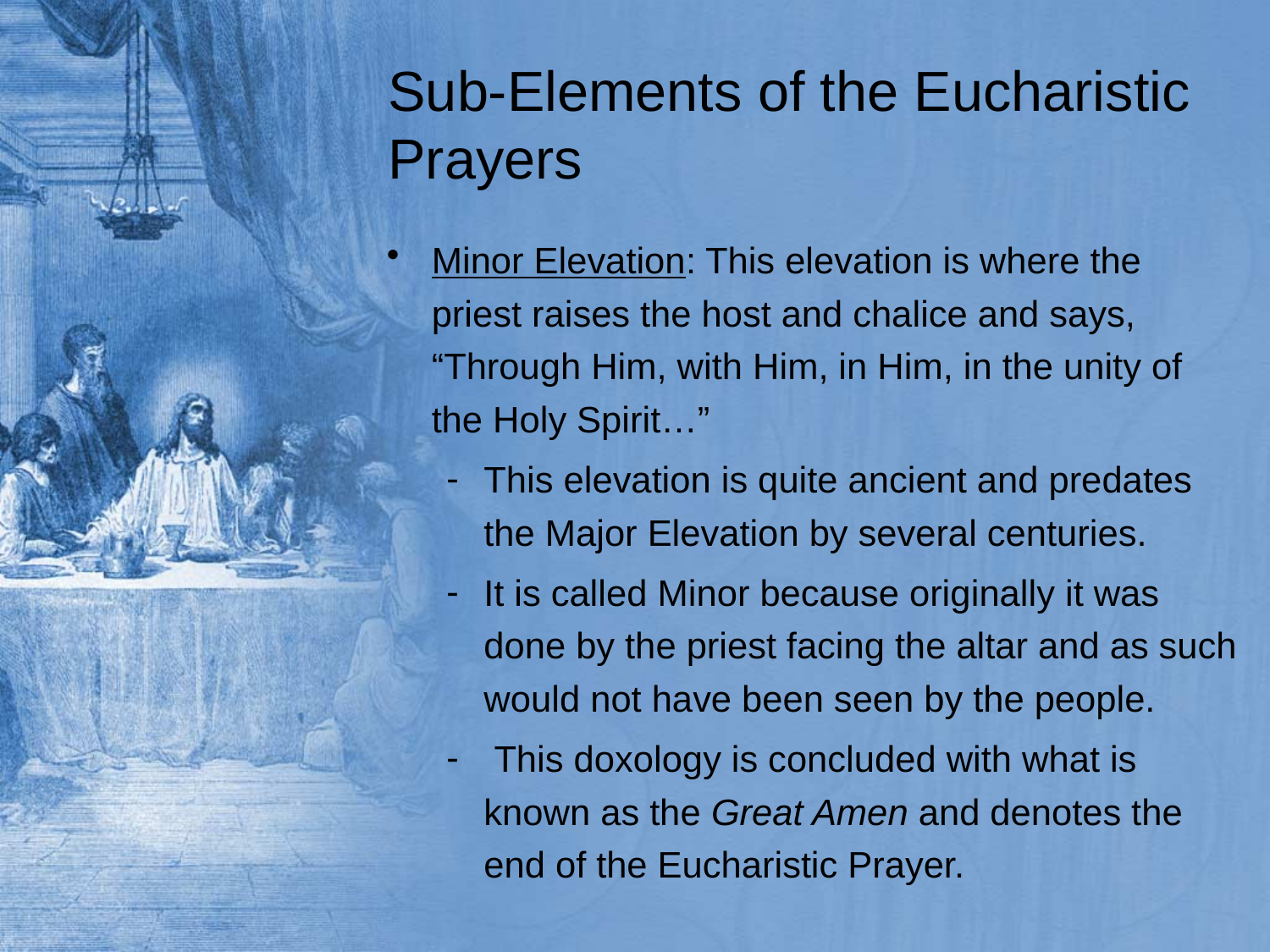

# Sub-Elements of the Eucharistic Prayers
Minor Elevation: This elevation is where the priest raises the host and chalice and says, “Through Him, with Him, in Him, in the unity of the Holy Spirit…”
This elevation is quite ancient and predates the Major Elevation by several centuries.
It is called Minor because originally it was done by the priest facing the altar and as such would not have been seen by the people.
 This doxology is concluded with what is known as the Great Amen and denotes the end of the Eucharistic Prayer.